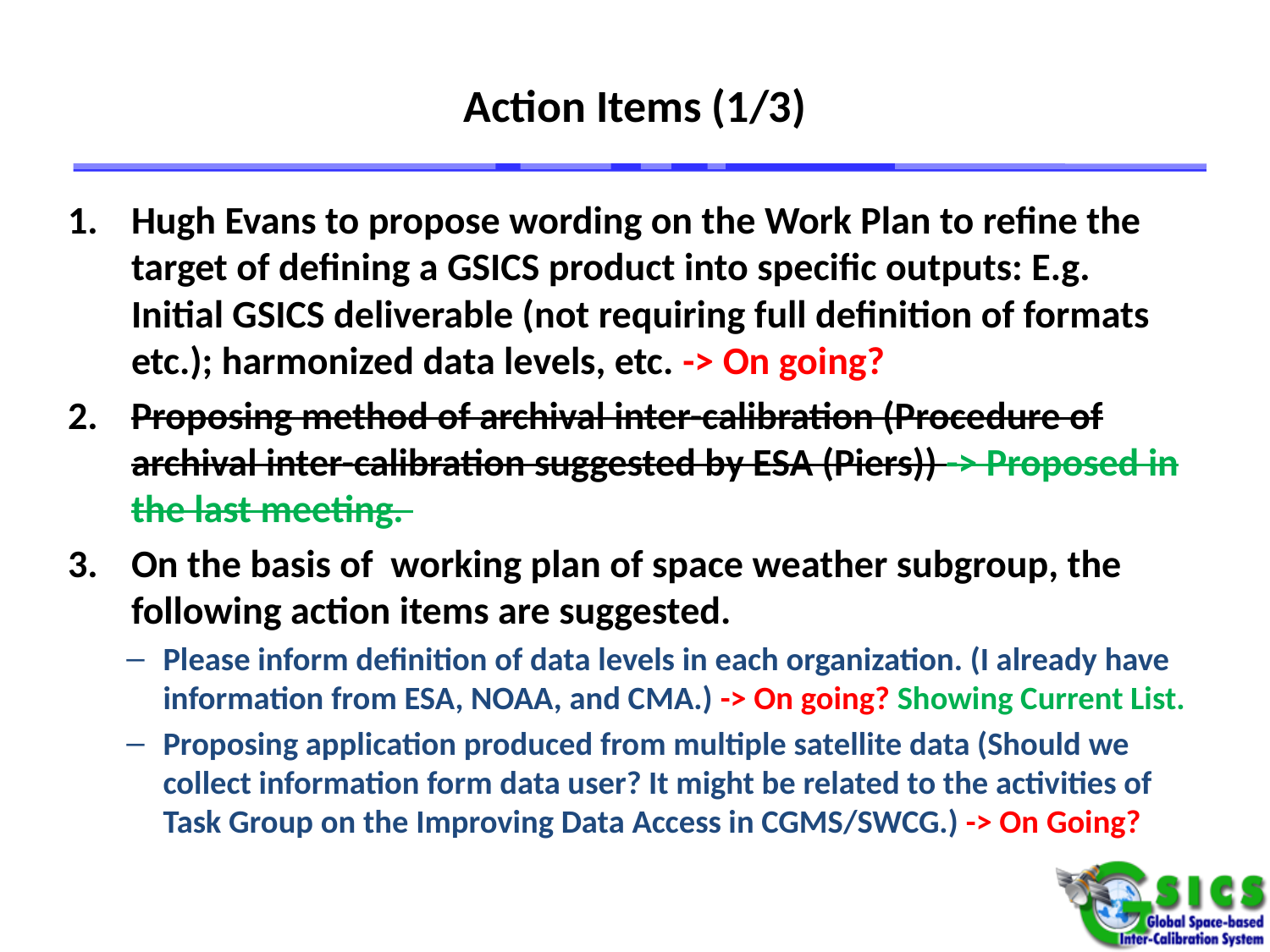

# Action Items (1/3)
Hugh Evans to propose wording on the Work Plan to refine the target of defining a GSICS product into specific outputs: E.g. Initial GSICS deliverable (not requiring full definition of formats etc.); harmonized data levels, etc. -> On going?
Proposing method of archival inter-calibration (Procedure of archival inter-calibration suggested by ESA (Piers)) -> Proposed in the last meeting.
On the basis of  working plan of space weather subgroup, the following action items are suggested.
Please inform definition of data levels in each organization. (I already have information from ESA, NOAA, and CMA.) -> On going? Showing Current List.
Proposing application produced from multiple satellite data (Should we collect information form data user? It might be related to the activities of Task Group on the Improving Data Access in CGMS/SWCG.) -> On Going?